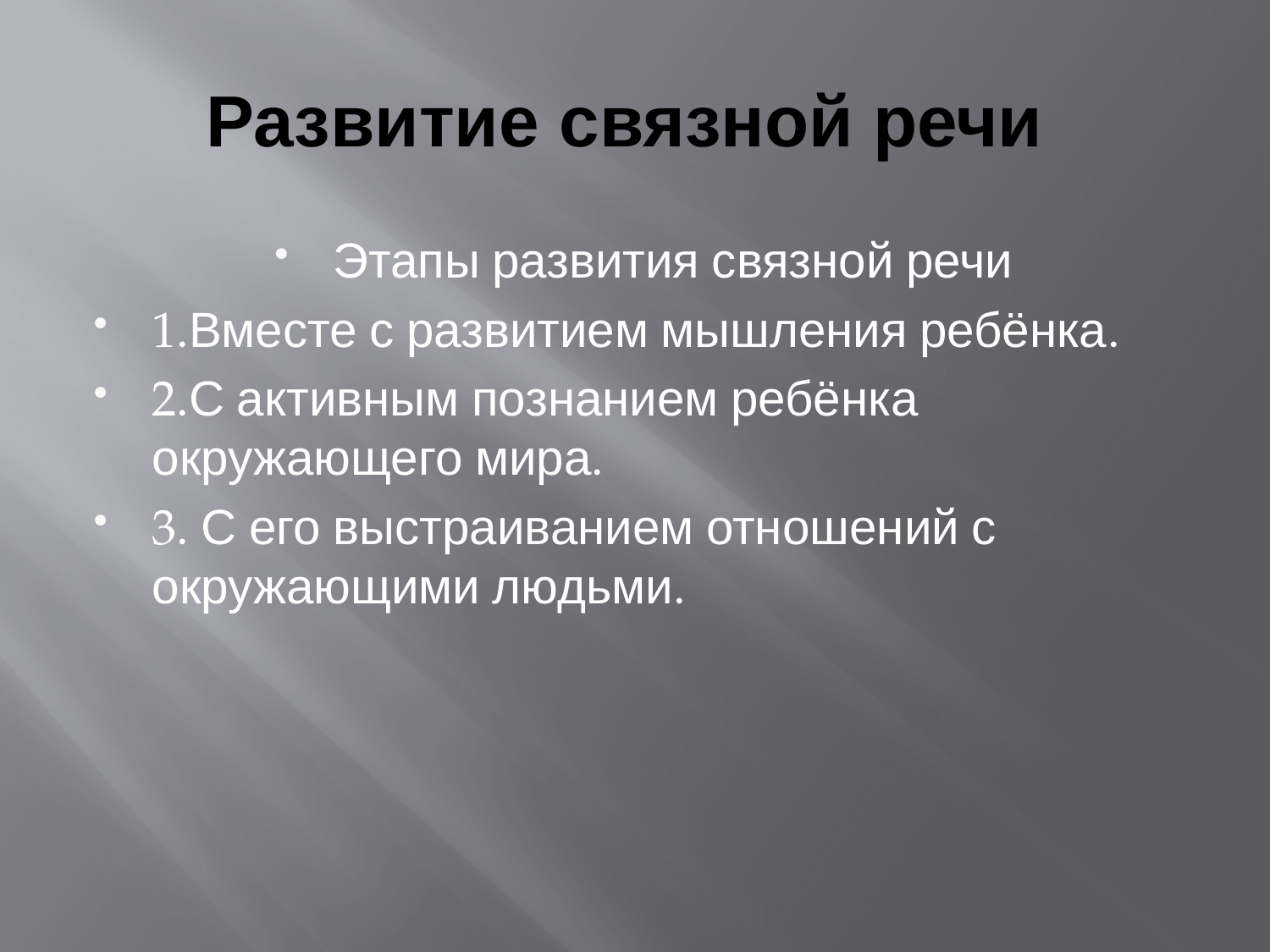

# Развитие связной речи
Этапы развития связной речи
1.Вместе с развитием мышления ребёнка.
2.С активным познанием ребёнка окружающего мира.
3. С его выстраиванием отношений с окружающими людьми.